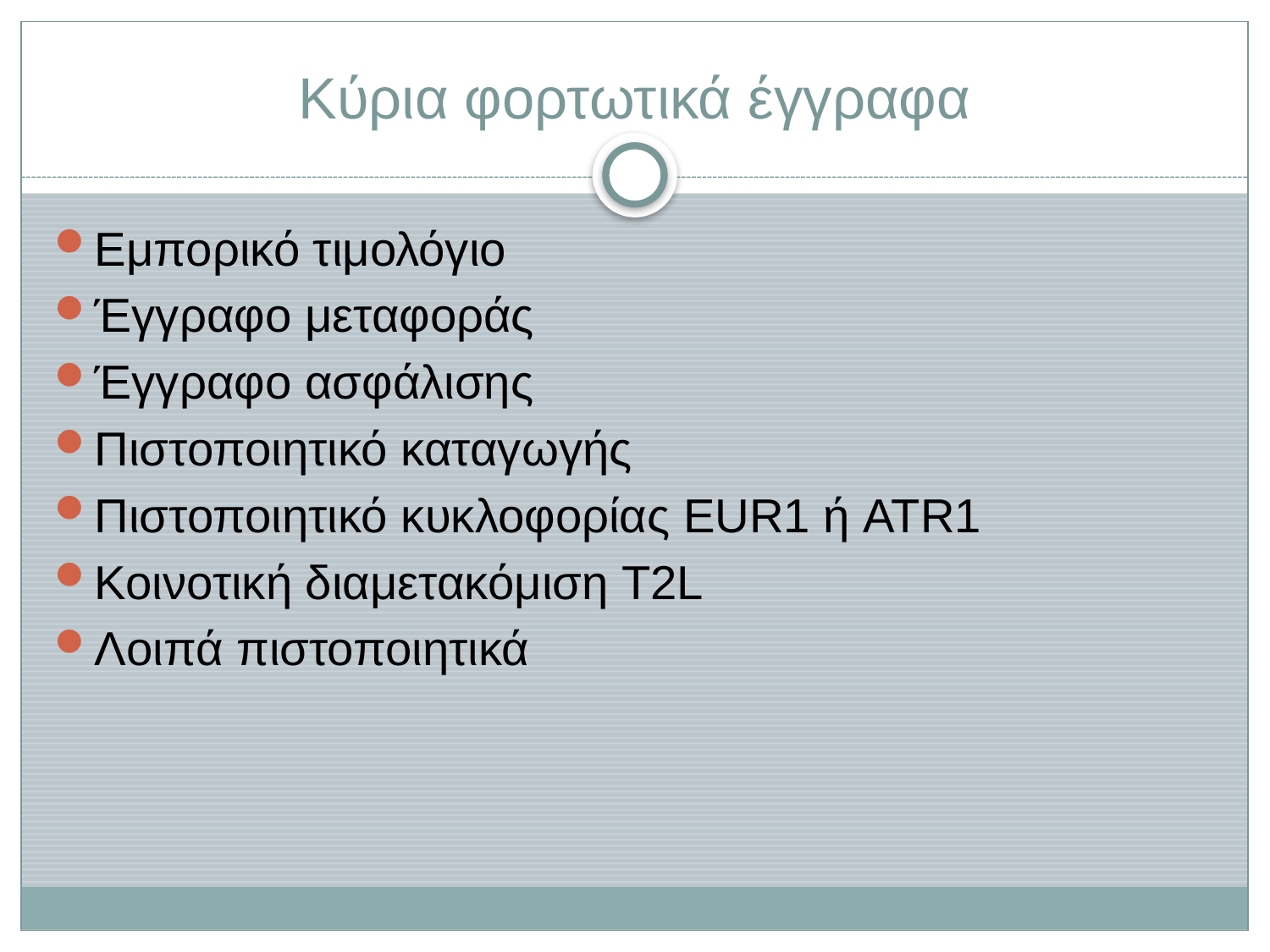

# Κύρια φορτωτικά έγγραφα
Εμπορικό τιμολόγιο
Έγγραφο μεταφοράς
Έγγραφο ασφάλισης
Πιστοποιητικό καταγωγής
Πιστοποιητικό κυκλοφορίας EUR1 ή ATR1
Κοινοτική διαμετακόμιση T2L
Λοιπά πιστοποιητικά